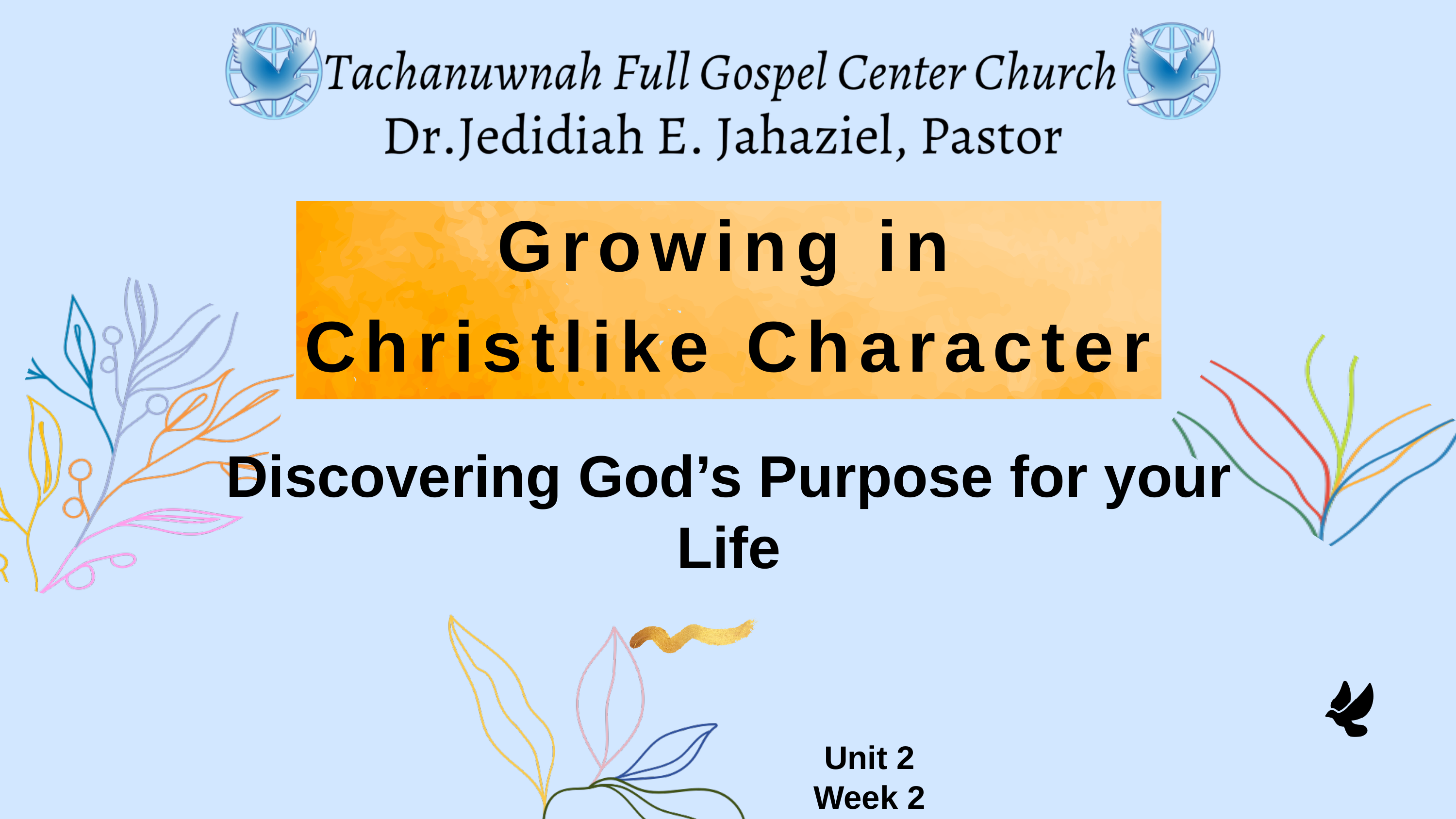

Growing in Christlike Character

Discovering God’s Purpose for your Life

Unit 2
Week 2